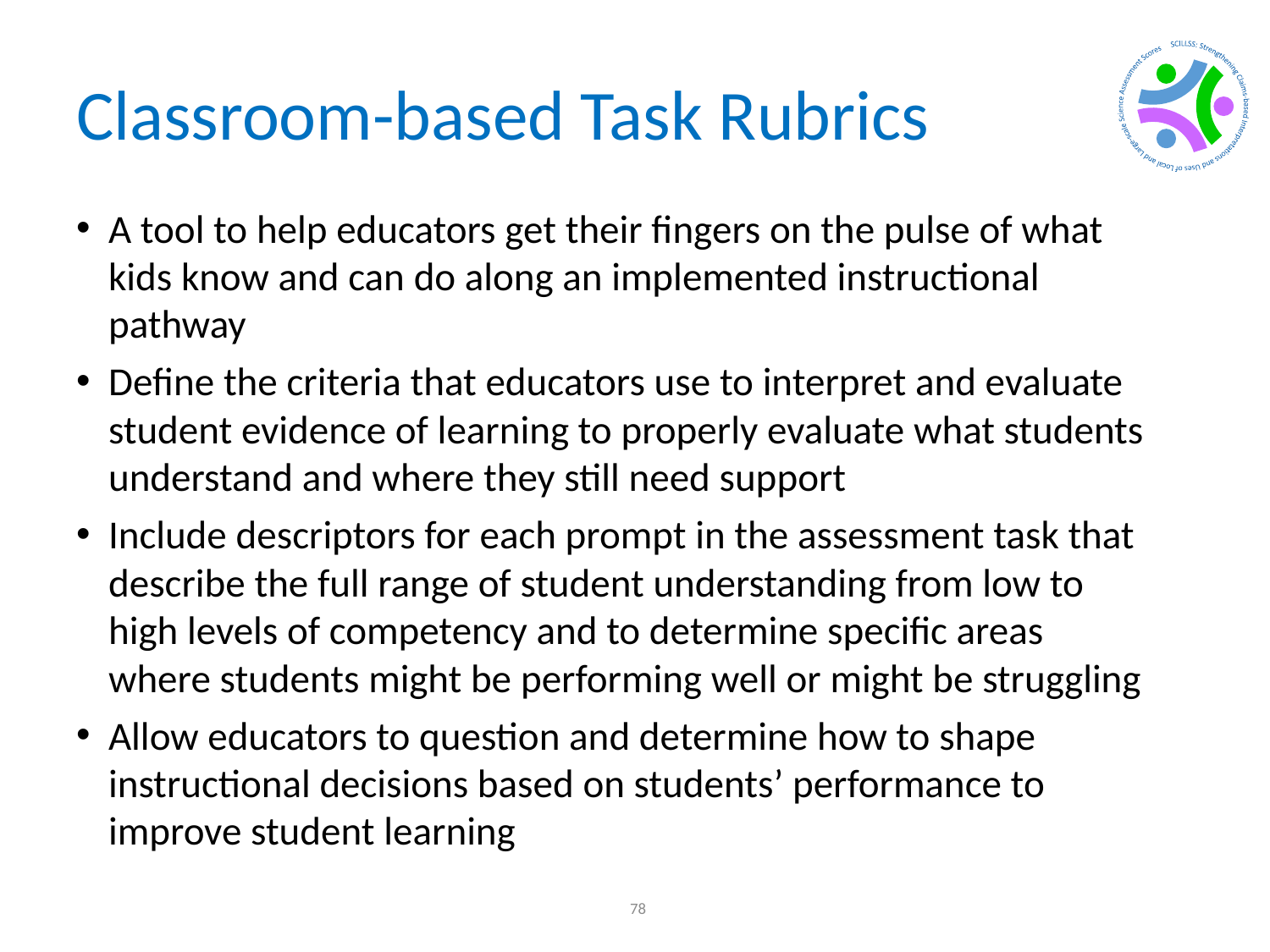

# Classroom-based Task Rubrics
A tool to help educators get their fingers on the pulse of what kids know and can do along an implemented instructional pathway
Define the criteria that educators use to interpret and evaluate student evidence of learning to properly evaluate what students understand and where they still need support
Include descriptors for each prompt in the assessment task that describe the full range of student understanding from low to high levels of competency and to determine specific areas where students might be performing well or might be struggling
Allow educators to question and determine how to shape instructional decisions based on students’ performance to improve student learning